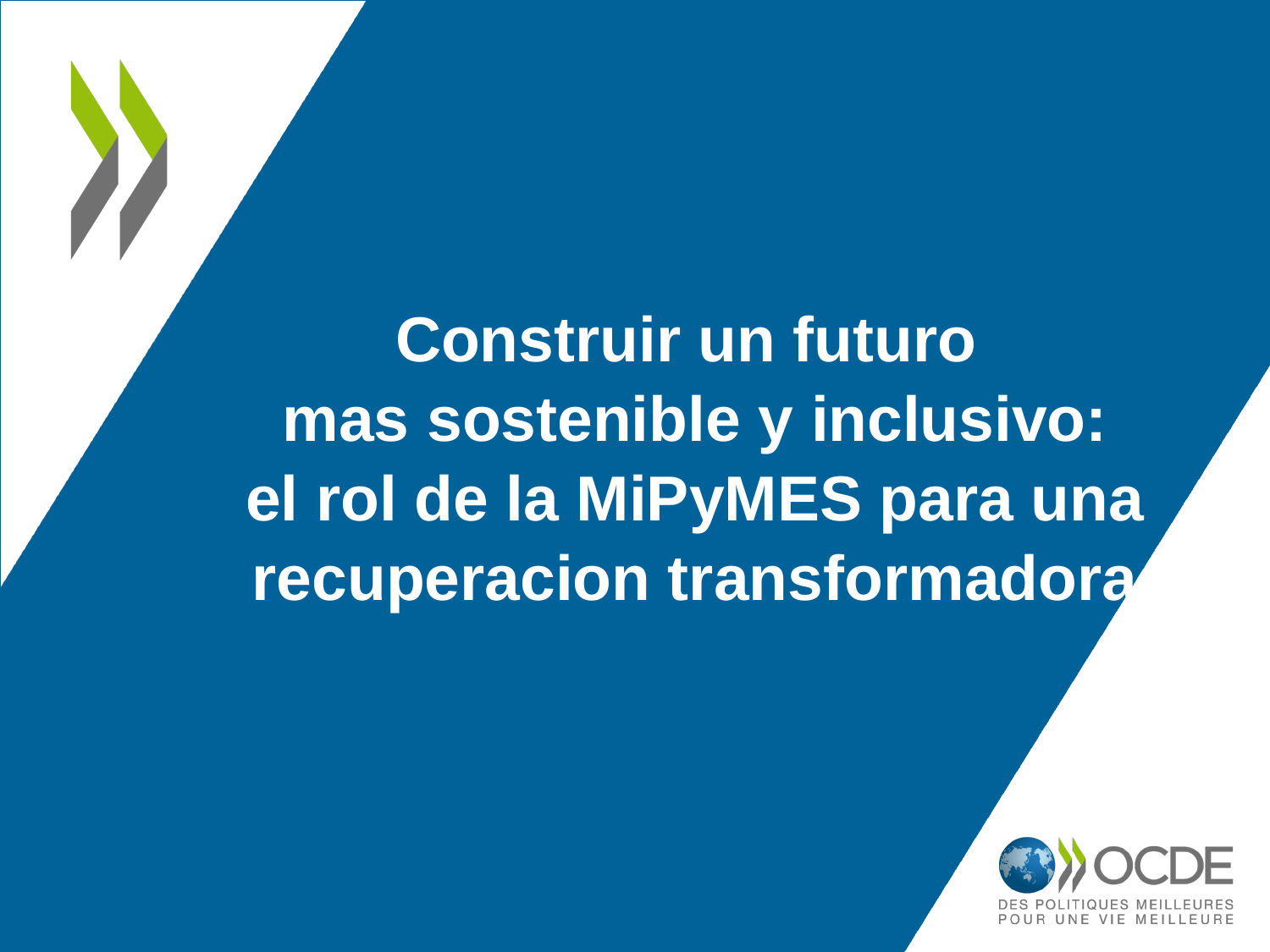

# Construir un futuro mas sostenible y inclusivo: el rol de la MiPyMES para una recuperacion transformadora